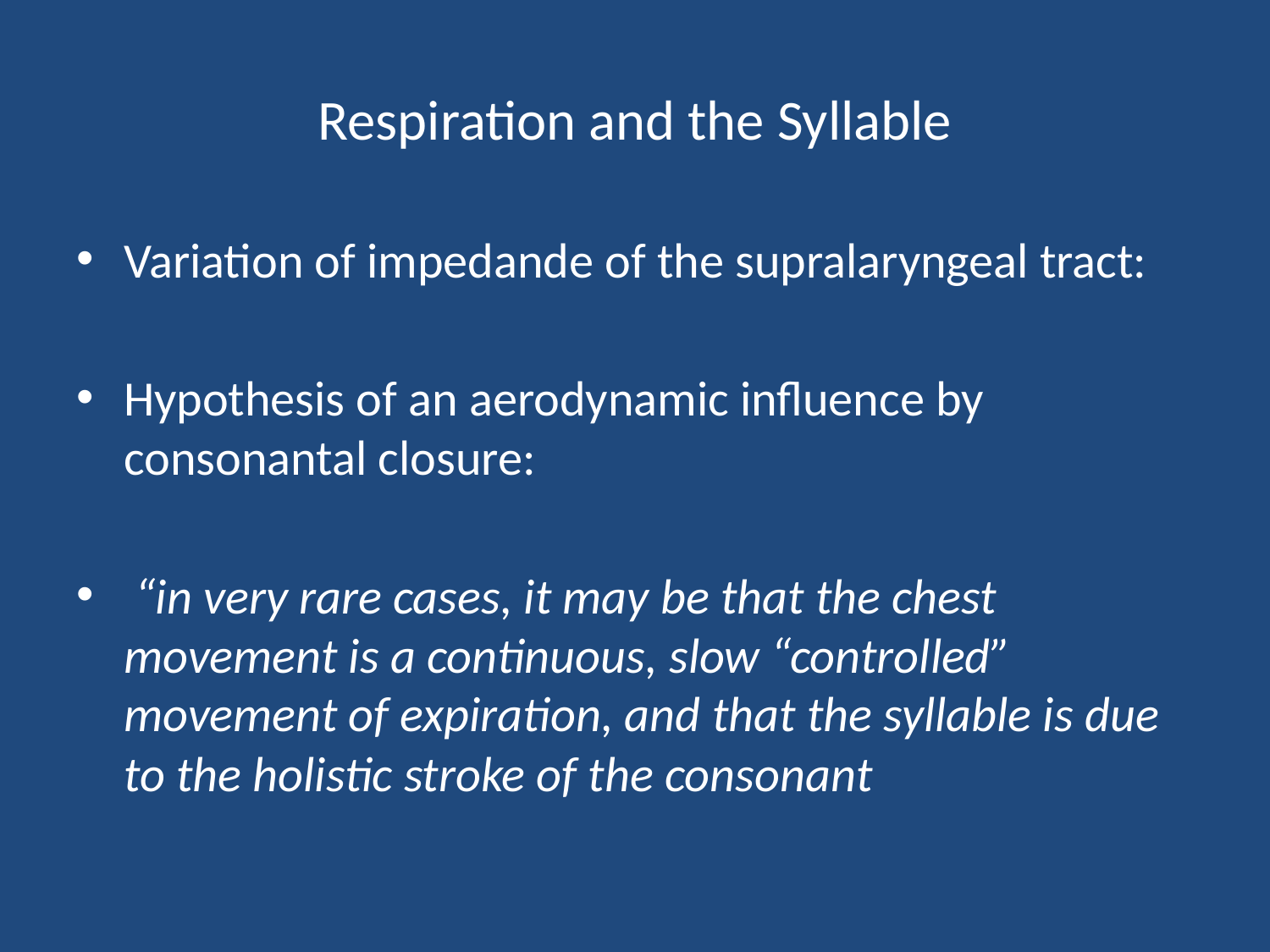

# Respiration and the Syllable
Variation of impedande of the supralaryngeal tract:

Hypothesis of an aerodynamic influence by consonantal closure:

 “in very rare cases, it may be that the chest movement is a continuous, slow “controlled” movement of expiration, and that the syllable is due to the holistic stroke of the consonant